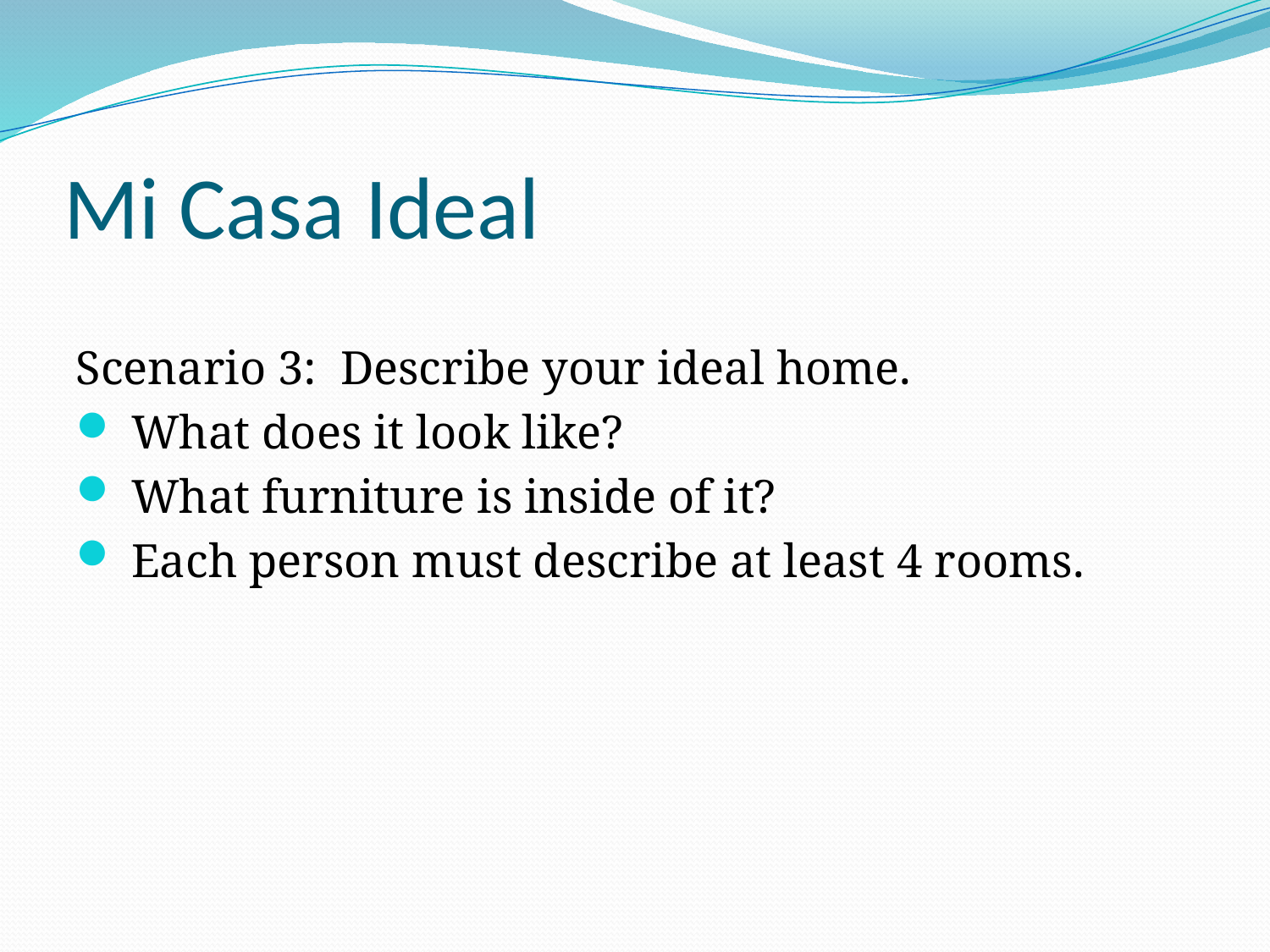

# Mi Casa Ideal

Scenario 3:  Describe your ideal home.
 What does it look like?
 What furniture is inside of it?
 Each person must describe at least 4 rooms.